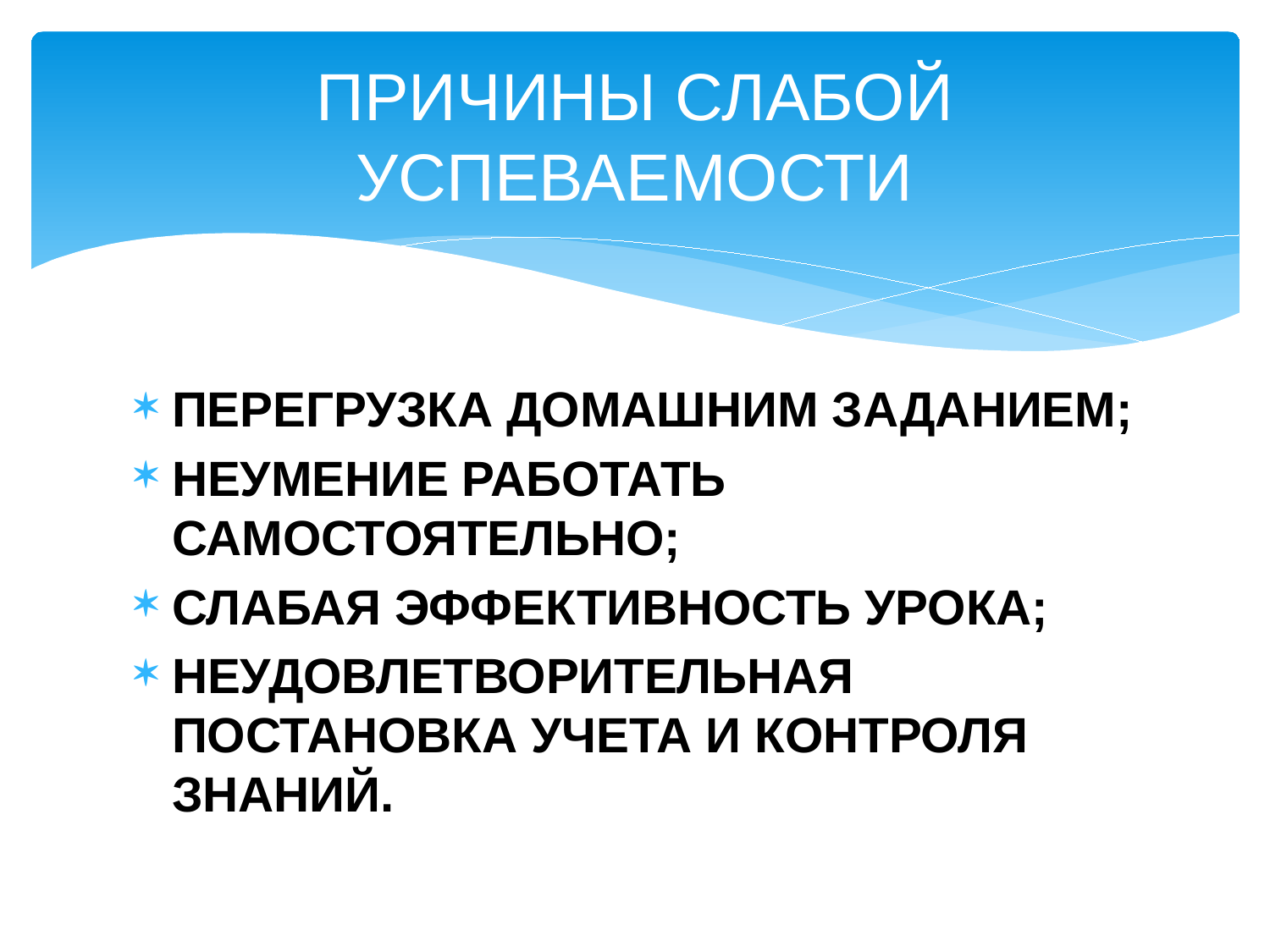

# ПРИЧИНЫ СЛАБОЙ УСПЕВАЕМОСТИ
ПЕРЕГРУЗКА ДОМАШНИМ ЗАДАНИЕМ;
НЕУМЕНИЕ РАБОТАТЬ САМОСТОЯТЕЛЬНО;
СЛАБАЯ ЭФФЕКТИВНОСТЬ УРОКА;
НЕУДОВЛЕТВОРИТЕЛЬНАЯ  ПОСТАНОВКА УЧЕТА И КОНТРОЛЯ ЗНАНИЙ.